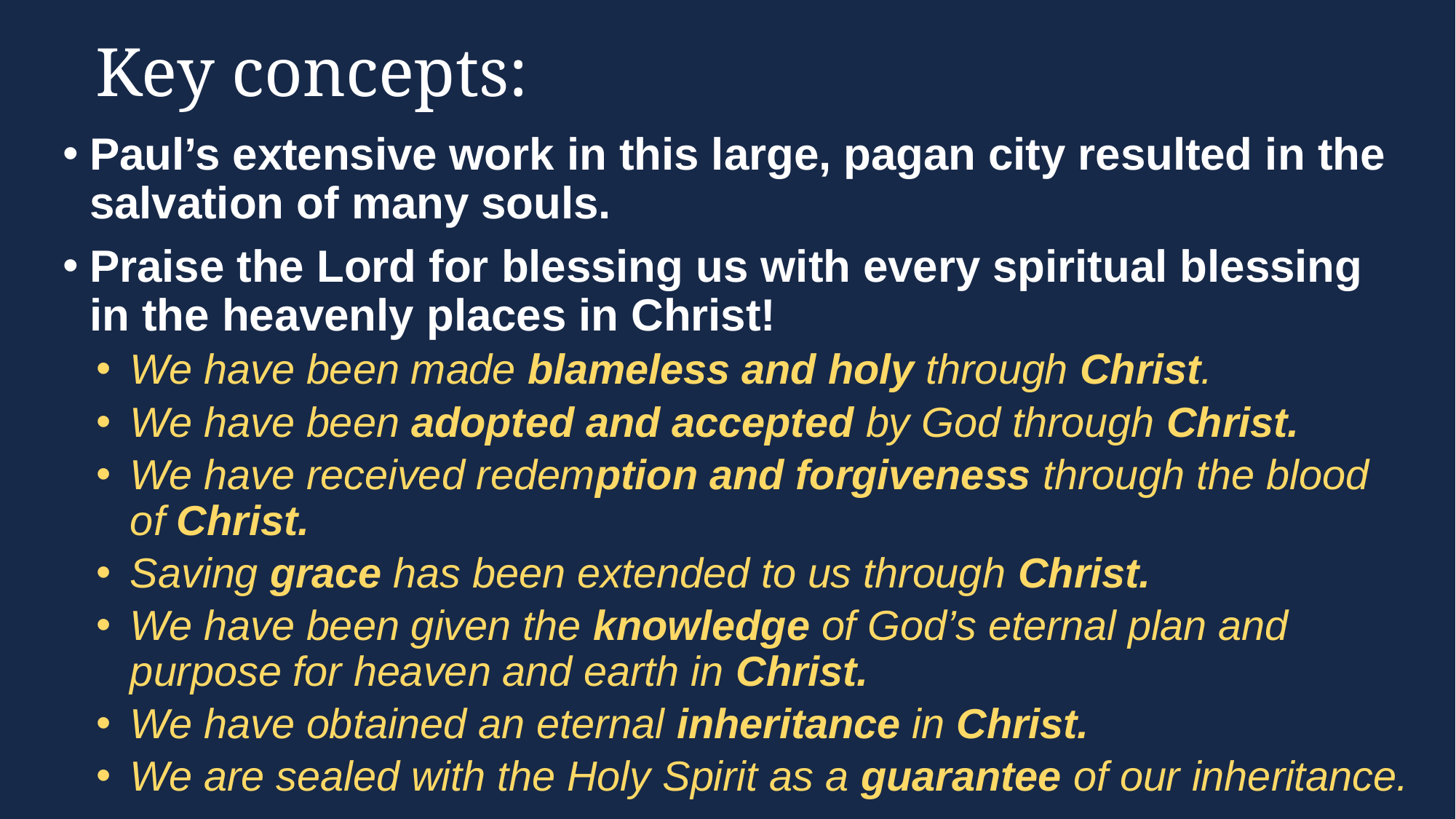

# Key concepts:
Paul’s extensive work in this large, pagan city resulted in the salvation of many souls.
Praise the Lord for blessing us with every spiritual blessing in the heavenly places in Christ!
We have been made blameless and holy through Christ.
We have been adopted and accepted by God through Christ.
We have received redemption and forgiveness through the blood of Christ.
Saving grace has been extended to us through Christ.
We have been given the knowledge of God’s eternal plan and purpose for heaven and earth in Christ.
We have obtained an eternal inheritance in Christ.
We are sealed with the Holy Spirit as a guarantee of our inheritance.